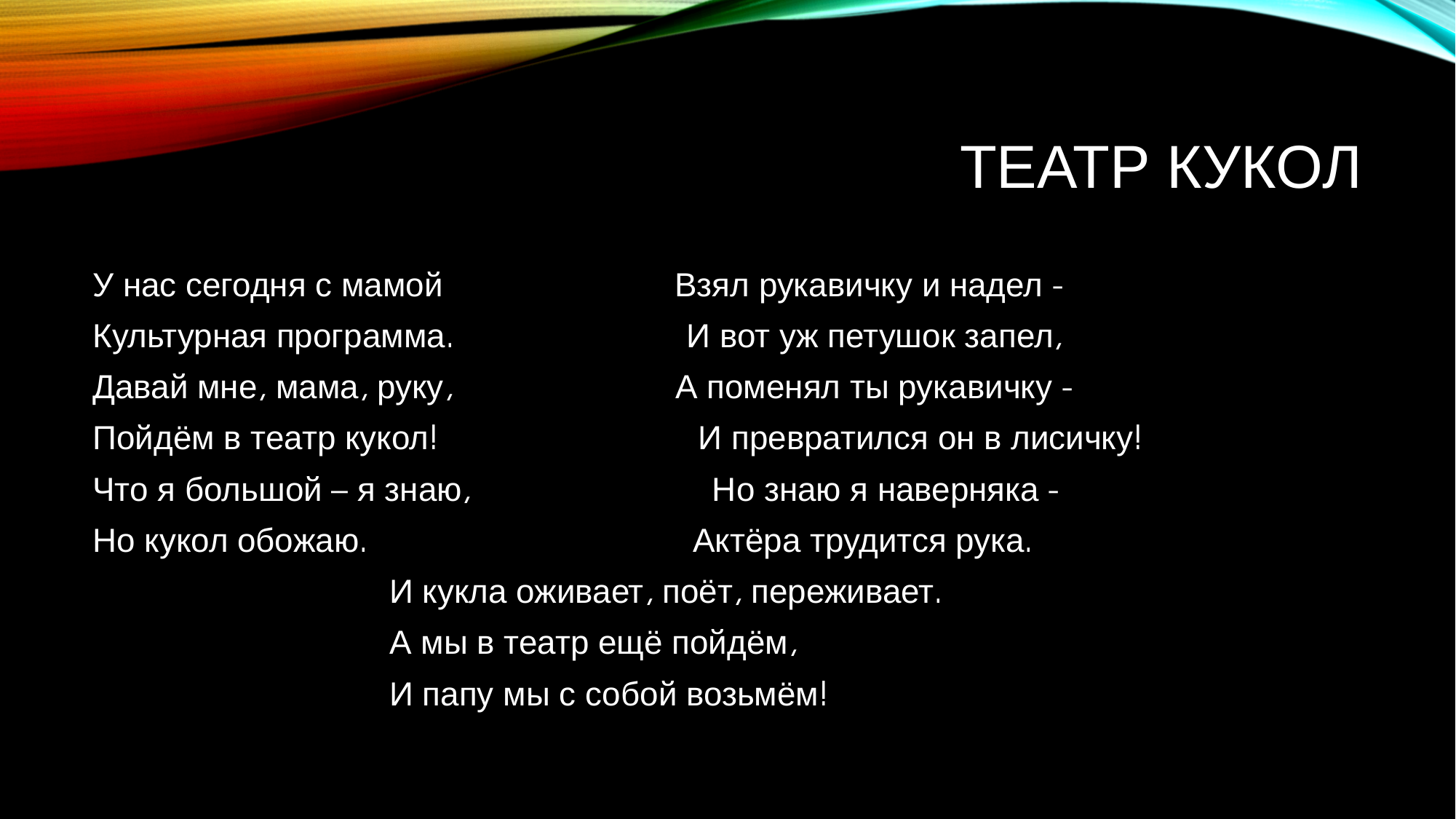

# Театр кукол
У нас сегодня с мамой                         Взял рукавичку и надел -
Культурная программа.                         И вот уж петушок запел,
Давай мне, мама, руку,                        А поменял ты рукавичку -
Пойдём в театр кукол!                            И превратился он в лисичку!
Что я большой – я знаю,                          Но знаю я наверняка -
Но кукол обожаю.                                   Актёра трудится рука.
                                И кукла оживает, поёт, переживает.
                                А мы в театр ещё пойдём,
                                И папу мы с собой возьмём!